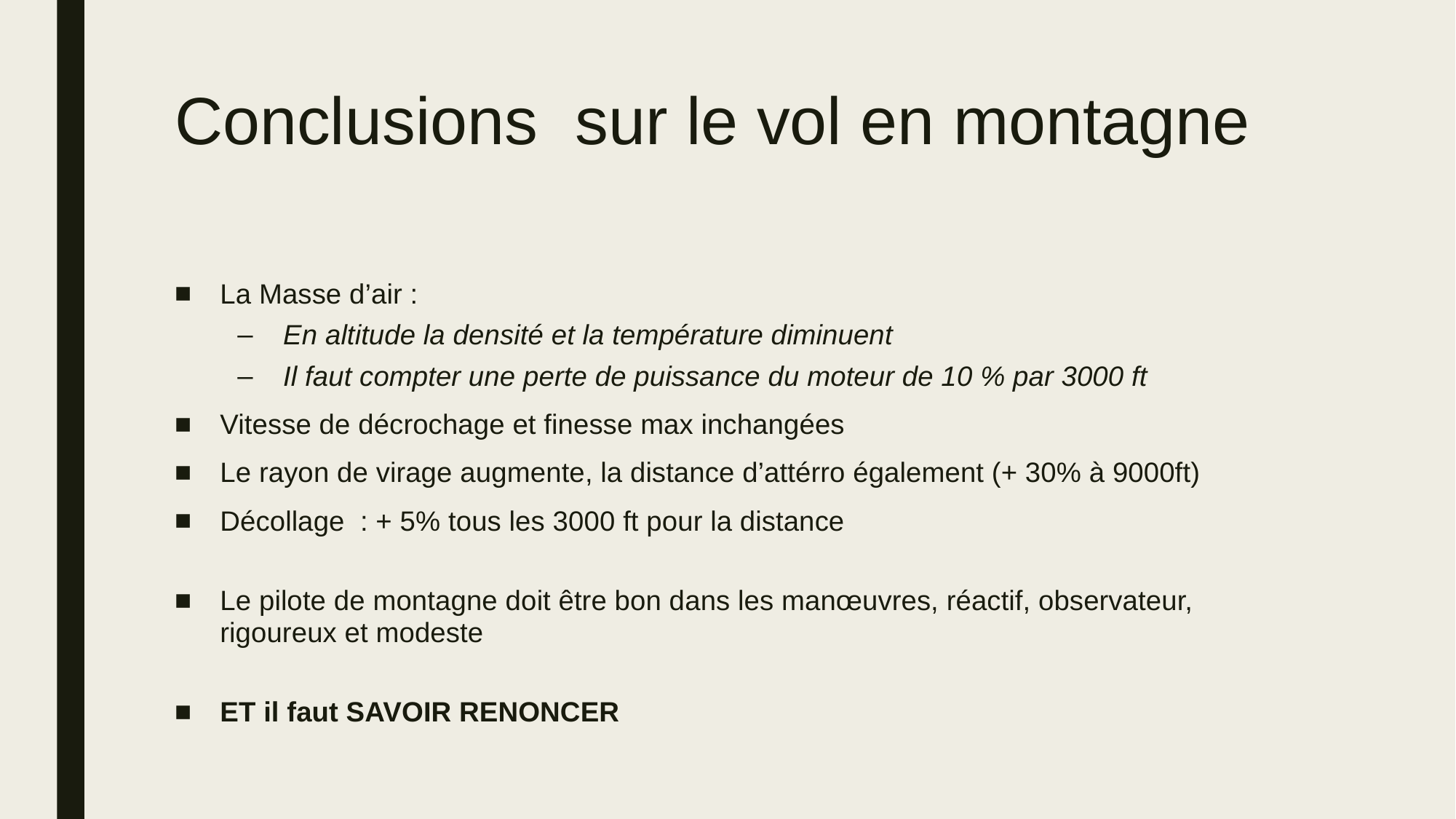

# Conclusions  sur le vol en montagne
La Masse d’air :
En altitude la densité et la température diminuent
Il faut compter une perte de puissance du moteur de 10 % par 3000 ft
Vitesse de décrochage et finesse max inchangées
Le rayon de virage augmente, la distance d’attérro également (+ 30% à 9000ft)
Décollage  : + 5% tous les 3000 ft pour la distance
Le pilote de montagne doit être bon dans les manœuvres, réactif, observateur, rigoureux et modeste
ET il faut SAVOIR RENONCER